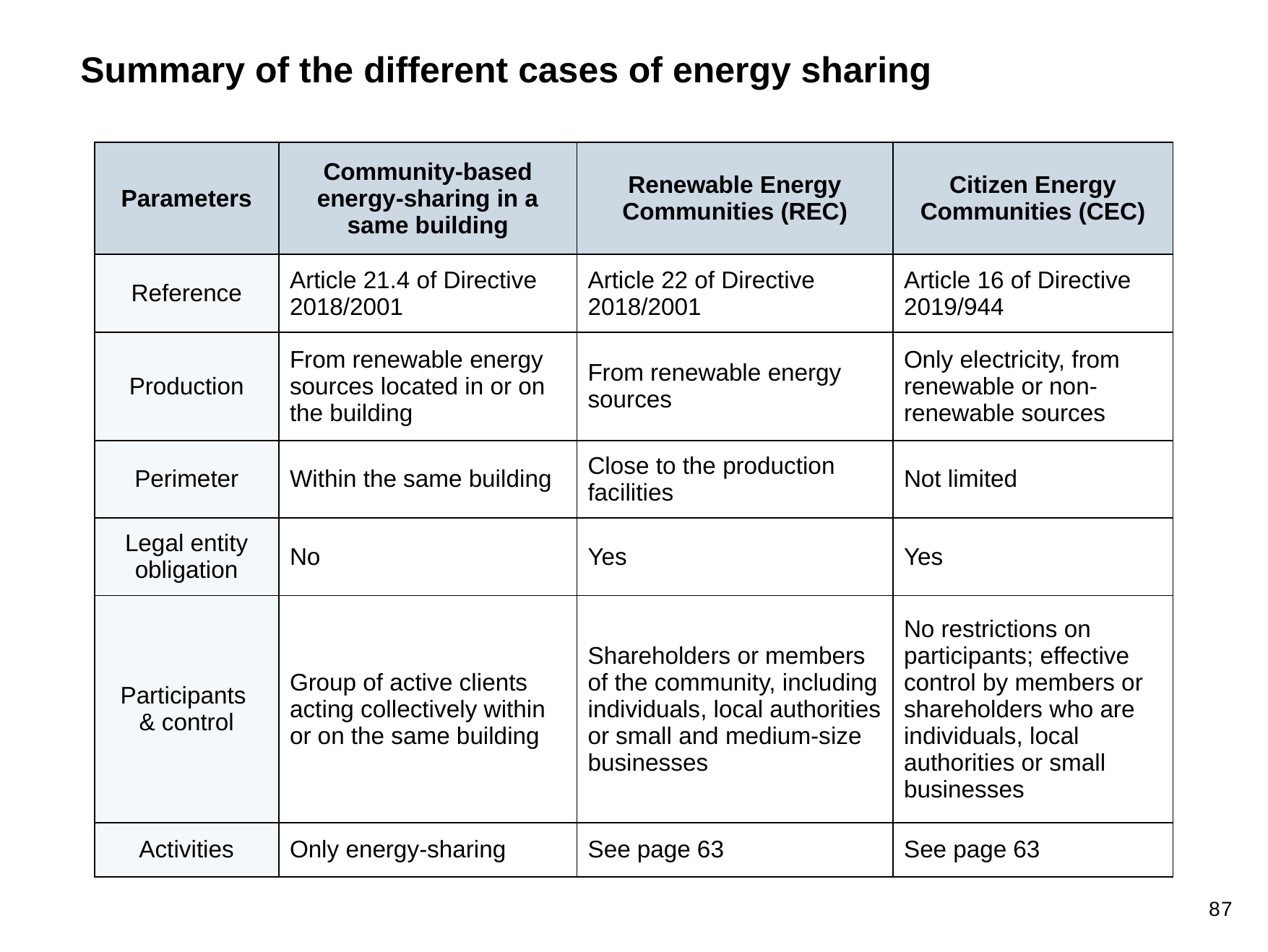

Summary of the different cases of energy sharing
| Parameters | Community-based energy-sharing in a same building | Renewable Energy Communities (REC) | Citizen Energy Communities (CEC) |
| --- | --- | --- | --- |
| Reference | Article 21.4 of Directive 2018/2001 | Article 22 of Directive 2018/2001 | Article 16 of Directive 2019/944 |
| Production | From renewable energy sources located in or on the building | From renewable energy sources | Only electricity, from renewable or non-renewable sources |
| Perimeter | Within the same building | Close to the production facilities | Not limited |
| Legal entity obligation | No | Yes | Yes |
| Participants & control | Group of active clients acting collectively within or on the same building | Shareholders or members of the community, including individuals, local authorities or small and medium-size businesses | No restrictions on participants; effective control by members or shareholders who are individuals, local authorities or small businesses |
| Activities | Only energy-sharing | See page 63 | See page 63 |
87